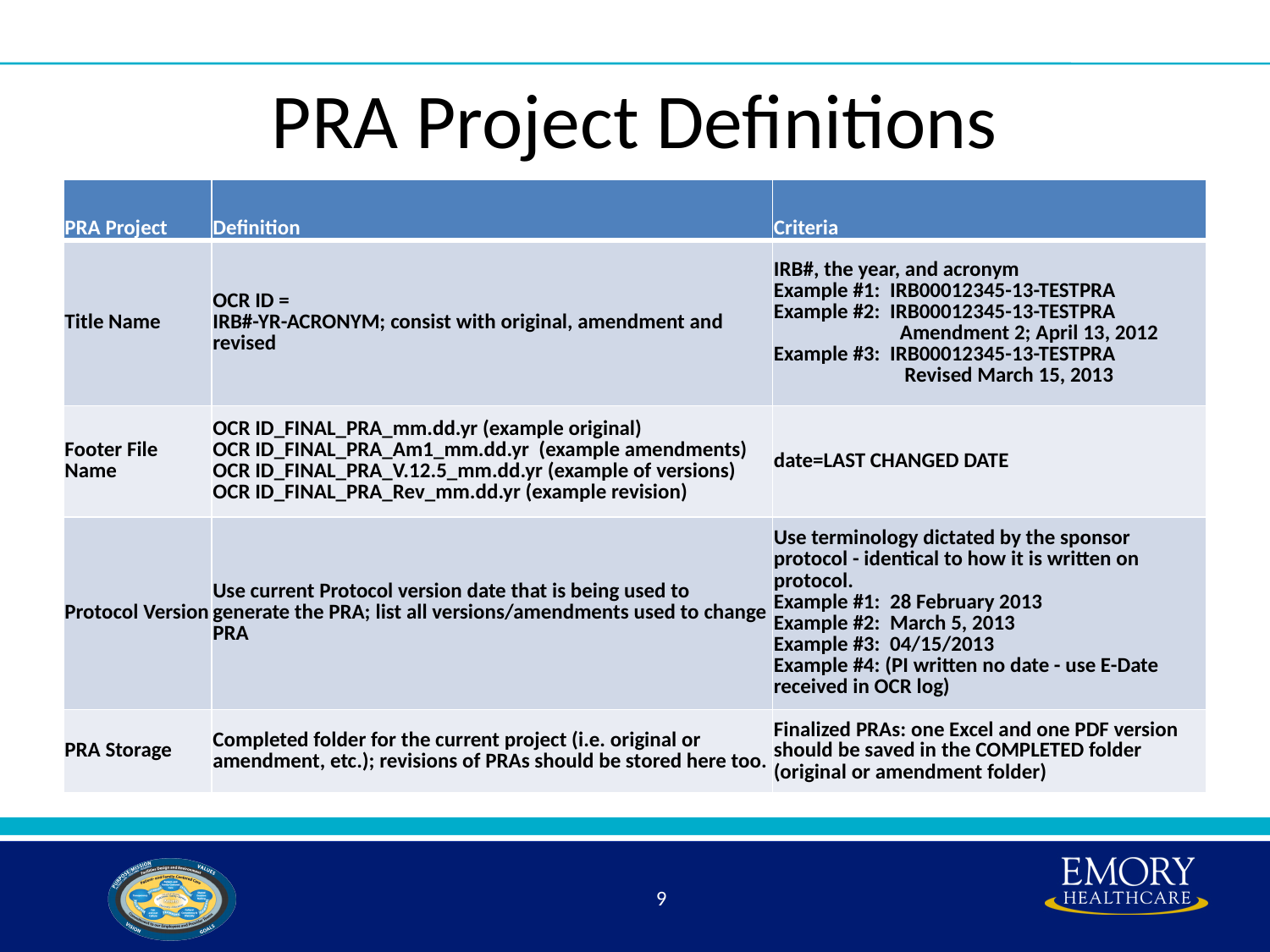

# PRA Project Definitions
| PRA Project | Definition | Criteria |
| --- | --- | --- |
| Title Name | OCR ID = IRB#-YR-ACRONYM; consist with original, amendment and revised | IRB#, the year, and acronym Example #1: IRB00012345-13-TESTPRA Example #2: IRB00012345-13-TESTPRA Amendment 2; April 13, 2012 Example #3: IRB00012345-13-TESTPRA Revised March 15, 2013 |
| Footer File Name | OCR ID\_FINAL\_PRA\_mm.dd.yr (example original) OCR ID\_FINAL\_PRA\_Am1\_mm.dd.yr (example amendments) OCR ID\_FINAL\_PRA\_V.12.5\_mm.dd.yr (example of versions) OCR ID\_FINAL\_PRA\_Rev\_mm.dd.yr (example revision) | date=LAST CHANGED DATE |
| Protocol Version | Use current Protocol version date that is being used to generate the PRA; list all versions/amendments used to change PRA | Use terminology dictated by the sponsor protocol - identical to how it is written on protocol. Example #1: 28 February 2013 Example #2: March 5, 2013 Example #3: 04/15/2013 Example #4: (PI written no date - use E-Date received in OCR log) |
| PRA Storage | Completed folder for the current project (i.e. original or amendment, etc.); revisions of PRAs should be stored here too. | Finalized PRAs: one Excel and one PDF version should be saved in the COMPLETED folder (original or amendment folder) |
9